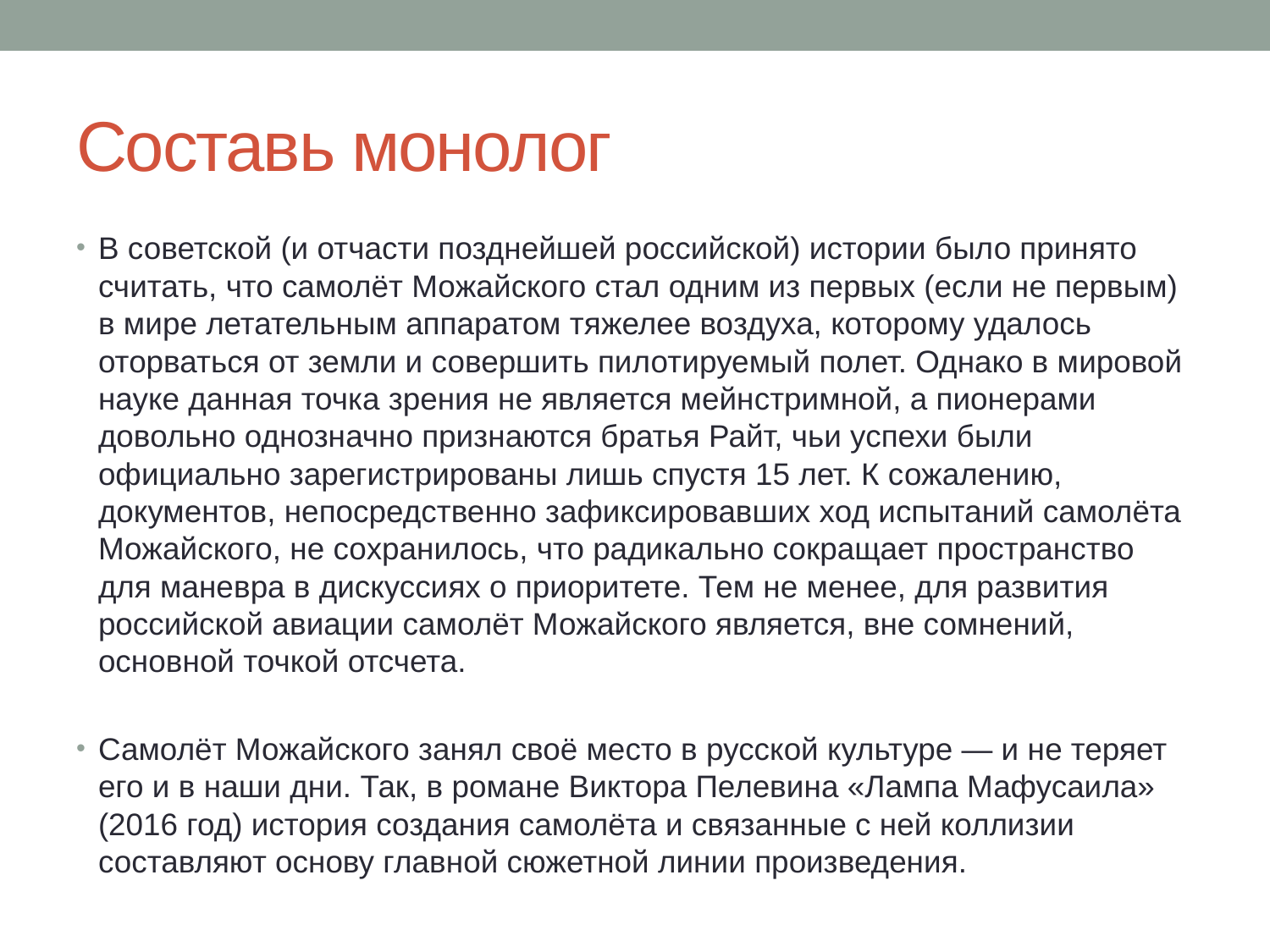

# Составь монолог
В советской (и отчасти позднейшей российской) истории было принято считать, что самолёт Можайского стал одним из первых (если не первым) в мире летательным аппаратом тяжелее воздуха, которому удалось оторваться от земли и совершить пилотируемый полет. Однако в мировой науке данная точка зрения не является мейнстримной, а пионерами довольно однозначно признаются братья Райт, чьи успехи были официально зарегистрированы лишь спустя 15 лет. К сожалению, документов, непосредственно зафиксировавших ход испытаний самолёта Можайского, не сохранилось, что радикально сокращает пространство для маневра в дискуссиях о приоритете. Тем не менее, для развития российской авиации самолёт Можайского является, вне сомнений, основной точкой отсчета.

Самолёт Можайского занял своё место в русской культуре — и не теряет его и в наши дни. Так, в романе Виктора Пелевина «Лампа Мафусаила» (2016 год) история создания самолёта и связанные с ней коллизии составляют основу главной сюжетной линии произведения.